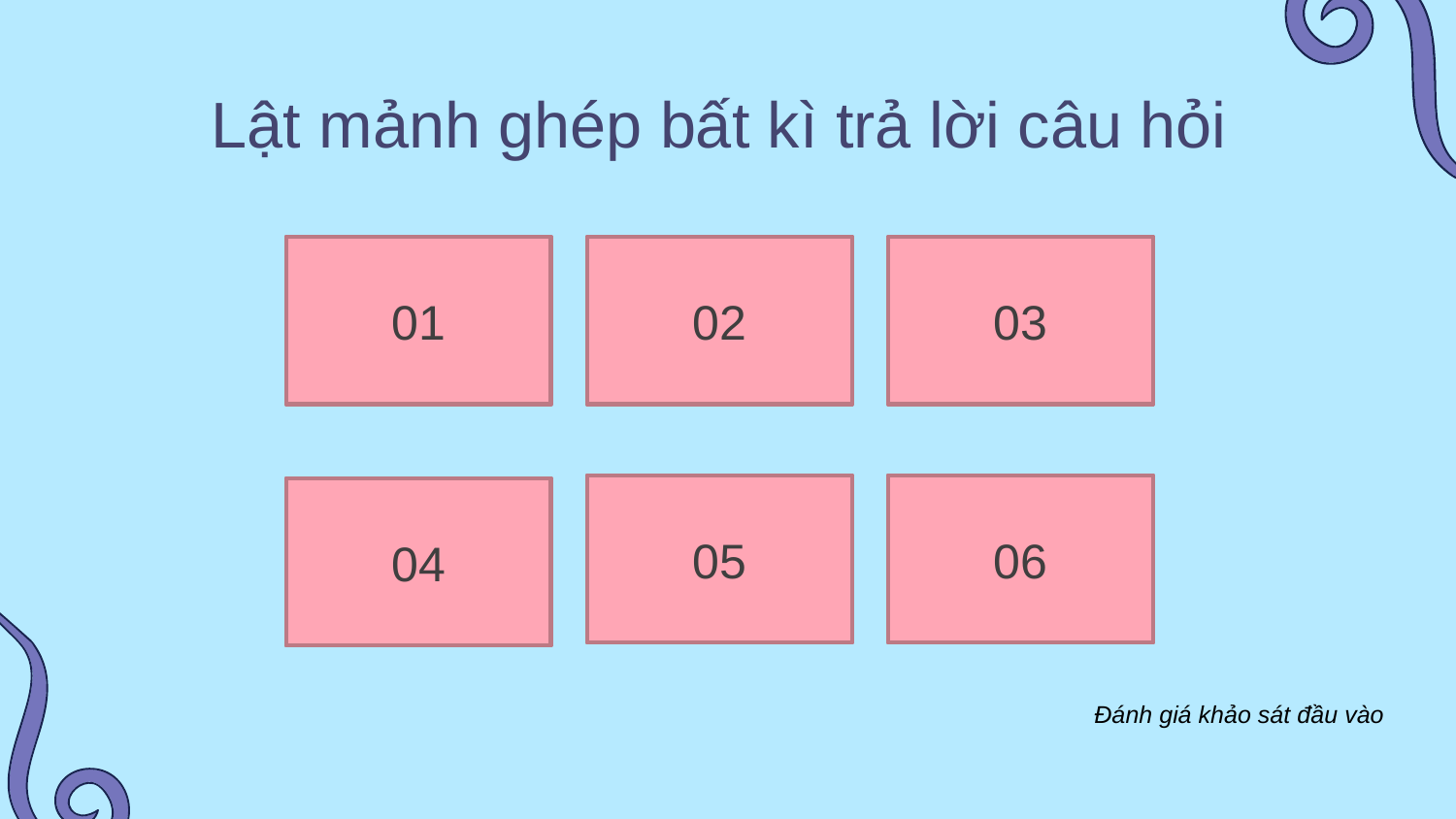

Lật mảnh ghép bất kì trả lời câu hỏi
Tên các mạng xã hội phổ biến ở Việt Nam hiện nay?
01
Các em hay sử dụng tiện ích nào của mạng?
02
Em dùng mạng một ngày mấy lần? Mỗi lần khoảng bao lâu?
03
Em gặp phiền phức gì khi sử dụng mạng?
05
Có bao giờ em bị trêu chọc, quấy rối trên mạng không?
06
04
Vì sao em thích sử dụng internet?
Đánh giá khảo sát đầu vào